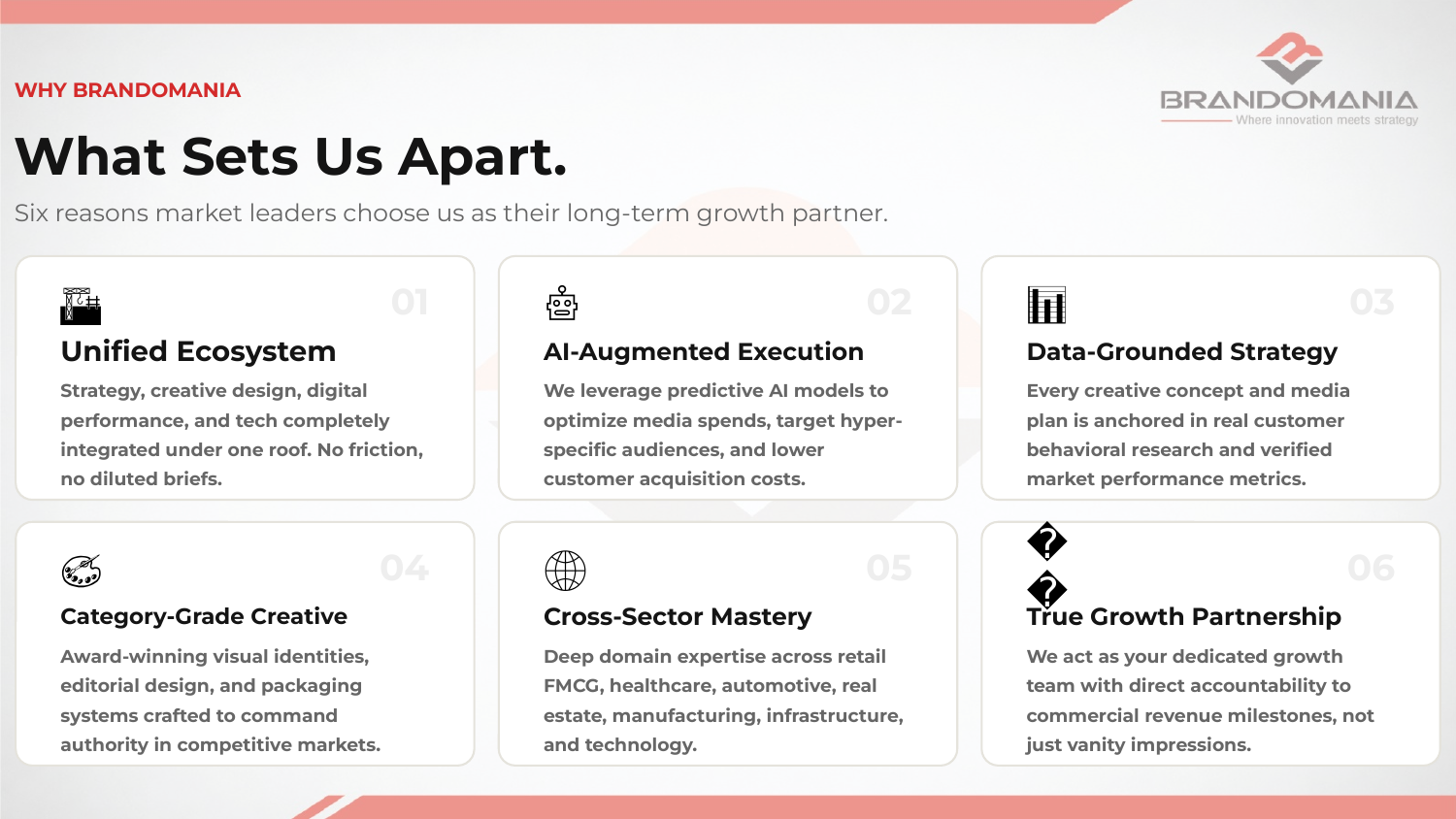

WHY BRANDOMANIA
What Sets Us Apart.
Six reasons market leaders choose us as their long-term growth partner.

🏗️
01
🤖
02
📊
03
Unified Ecosystem
AI-Augmented Execution
Data-Grounded Strategy
Strategy, creative design, digital performance, and tech completely integrated under one roof. No friction, no diluted briefs.
We leverage predictive AI models to optimize media spends, target hyper-specific audiences, and lower customer acquisition costs.
Every creative concept and media plan is anchored in real customer behavioral research and verified market performance metrics.

🎨
04
🌐
05
🤝
06
Category-Grade Creative
Cross-Sector Mastery
True Growth Partnership
Award-winning visual identities, editorial design, and packaging systems crafted to command authority in competitive markets.
Deep domain expertise across retail FMCG, healthcare, automotive, real estate, manufacturing, infrastructure, and technology.
We act as your dedicated growth team with direct accountability to commercial revenue milestones, not just vanity impressions.